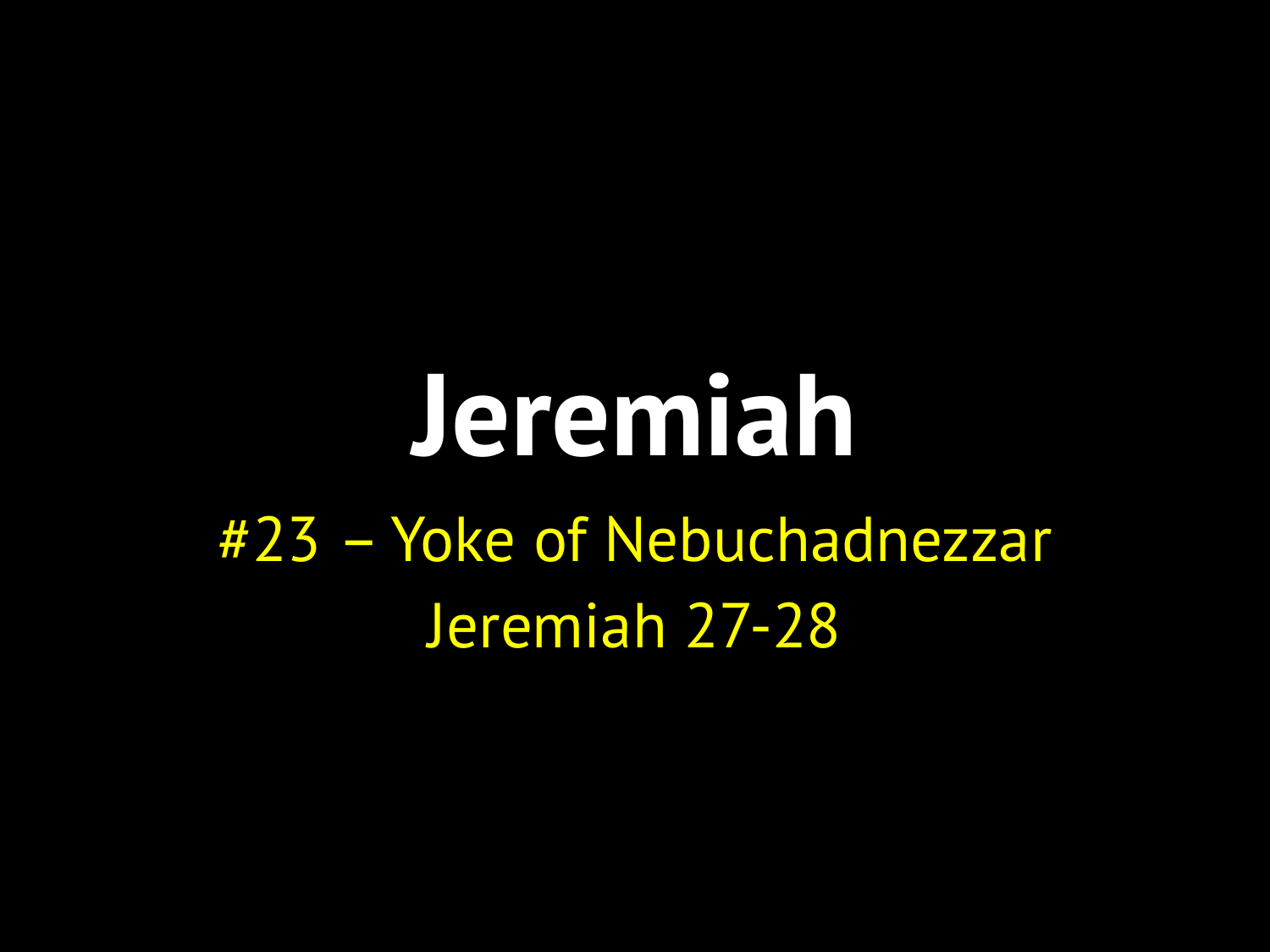

# Jeremiah
#23 – Yoke of Nebuchadnezzar
Jeremiah 27-28